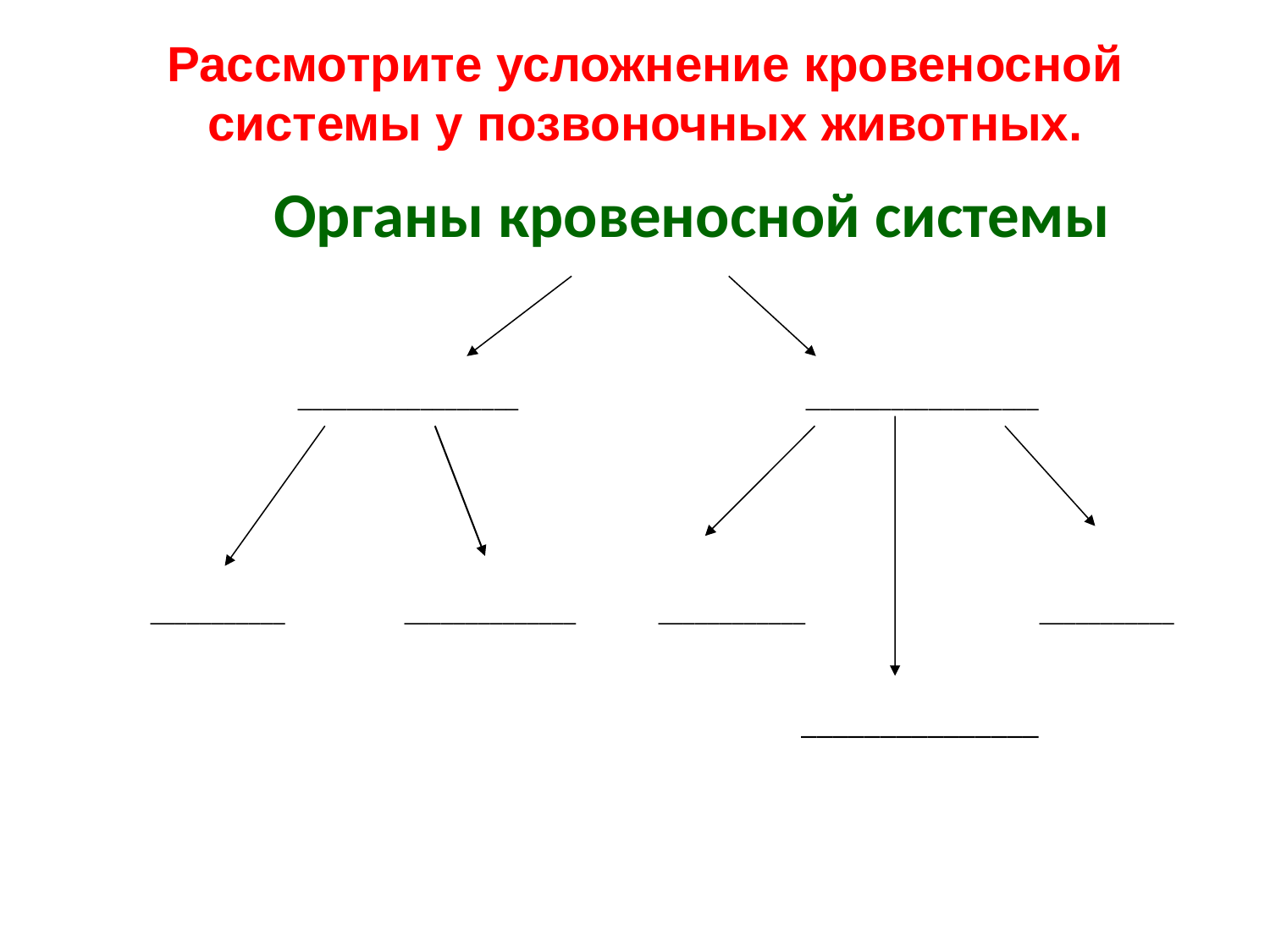

Рассмотрите усложнение кровеносной системы у позвоночных животных.
Органы кровеносной системы

	__________________			___________________

___________	______________	____________		___________
_______________